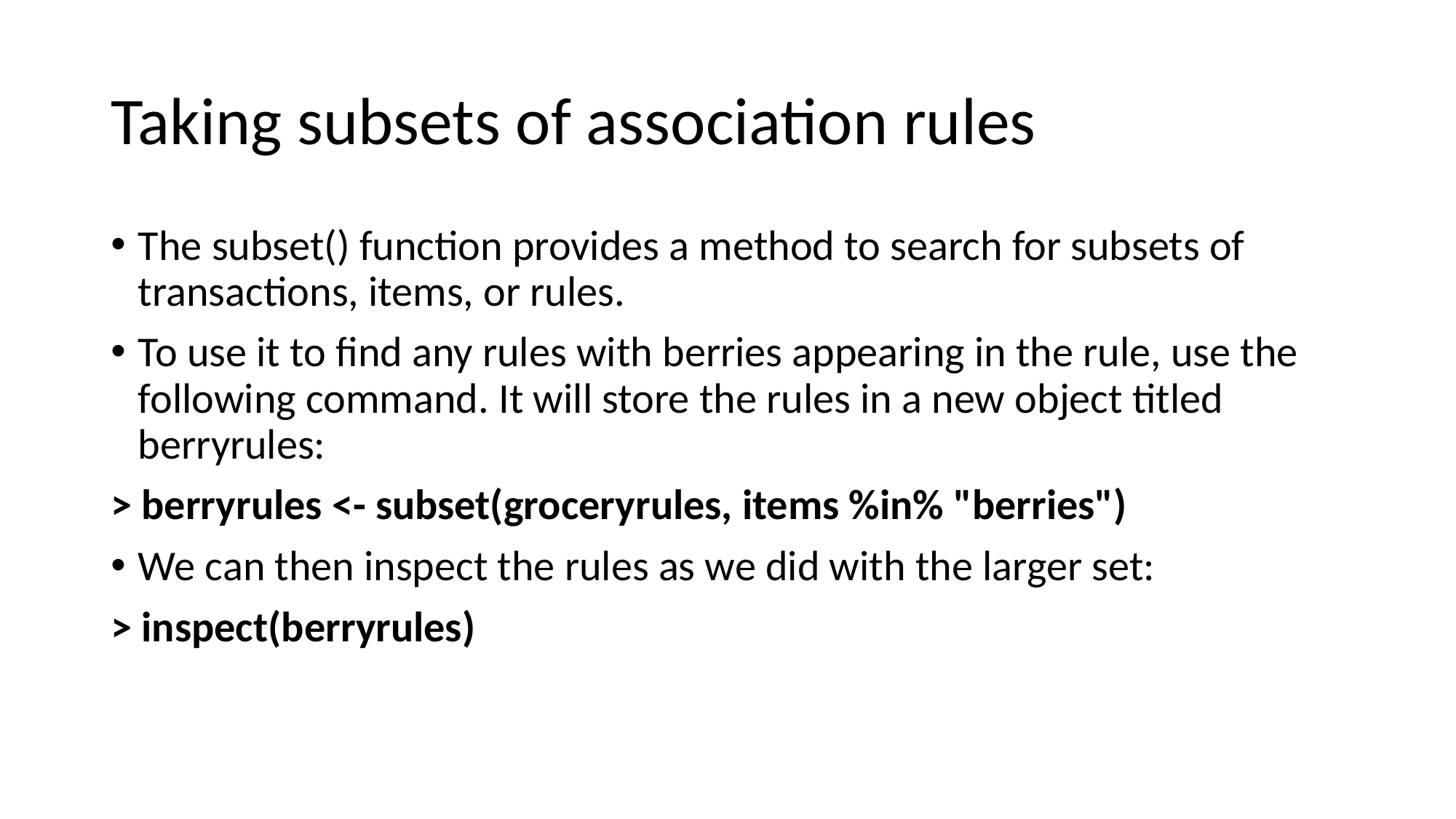

# Taking subsets of association rules
The subset() function provides a method to search for subsets of transactions, items, or rules.
To use it to find any rules with berries appearing in the rule, use the following command. It will store the rules in a new object titled berryrules:
> berryrules <- subset(groceryrules, items %in% "berries")
We can then inspect the rules as we did with the larger set:
> inspect(berryrules)